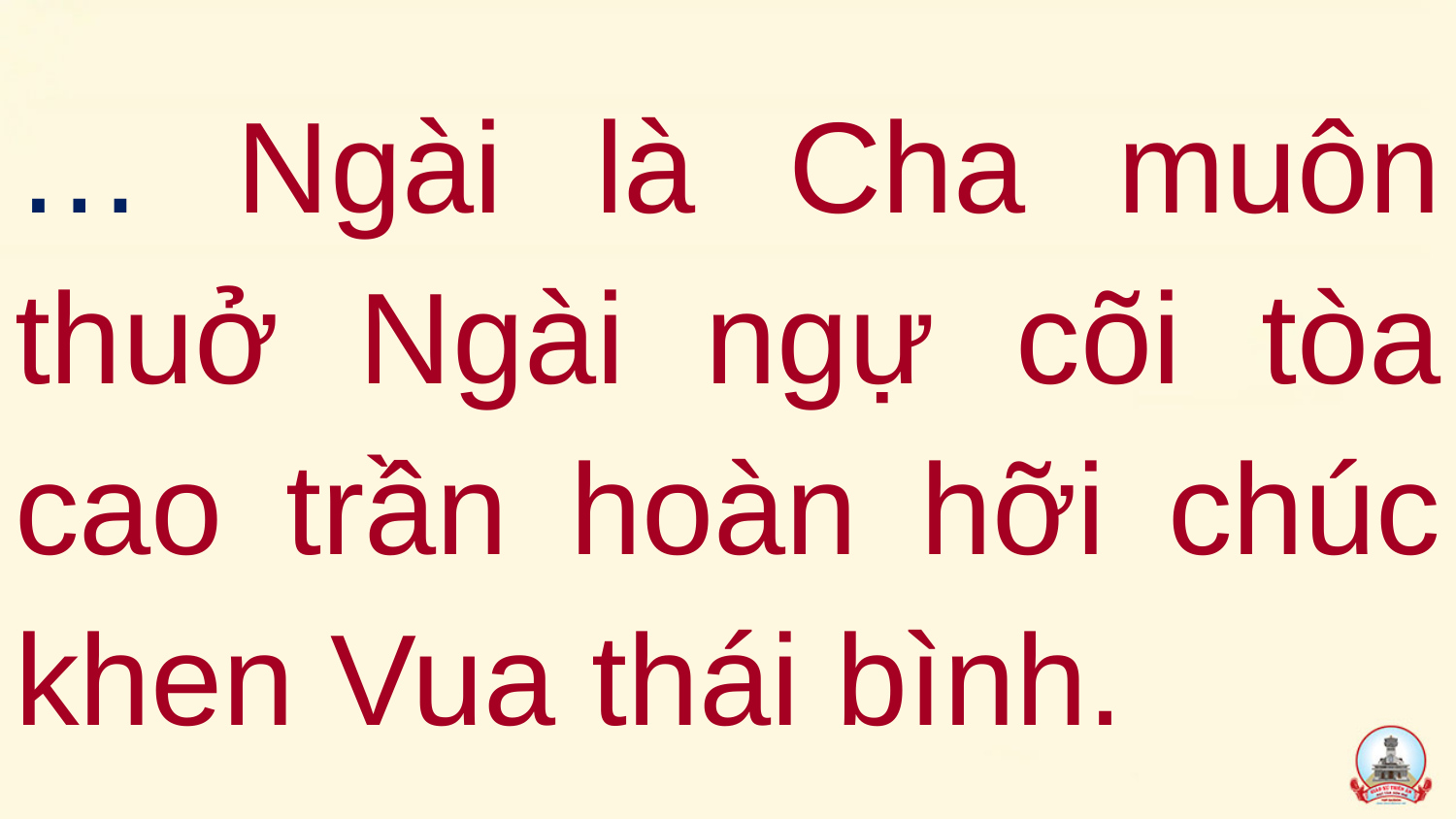

… Ngài là Cha muôn thuở Ngài ngự cõi tòa cao trần hoàn hỡi chúc khen Vua thái bình.